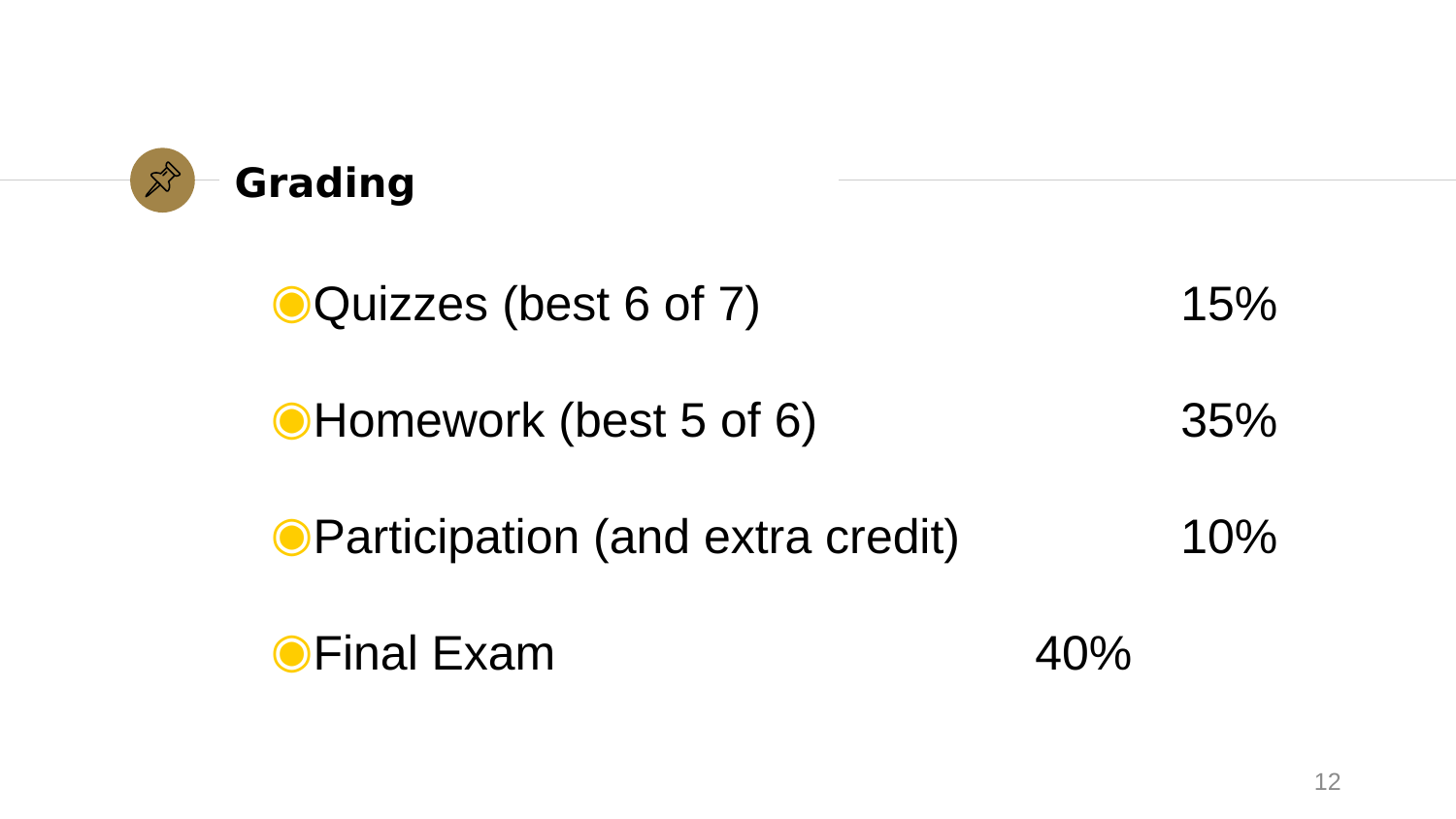

# Grading

Quizzes (best 6 of 7)			15%

Homework (best 5 of 6)			35%

Participation (and extra credit)		10%

Final Exam				40%
12